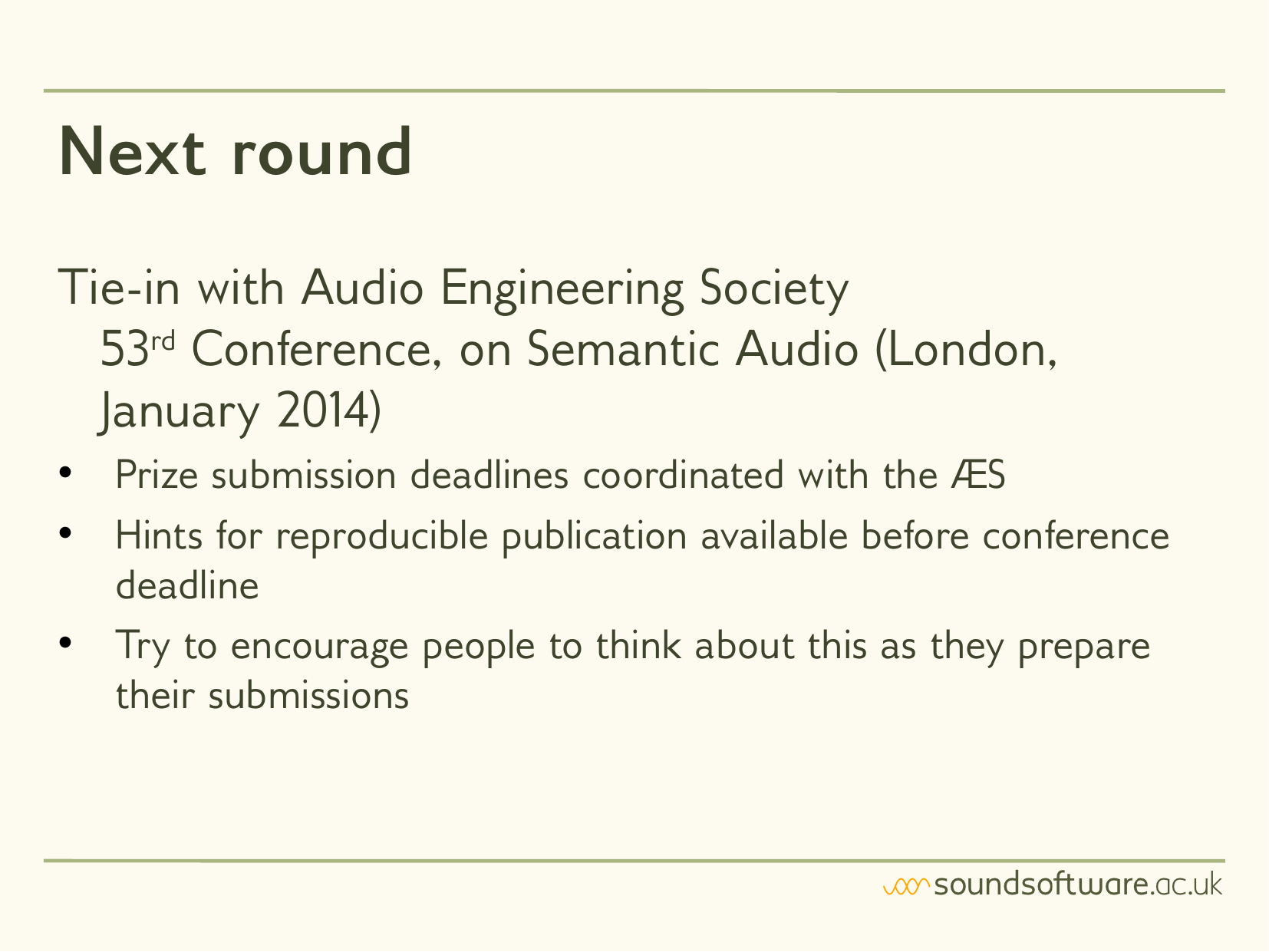

# Next round
Tie-in with Audio Engineering Society
53rd Conference, on Semantic Audio (London, January 2014)
Prize submission deadlines coordinated with the AES
Hints for reproducible publication available before conference deadline
Try to encourage people to think about this as they prepare their submissions